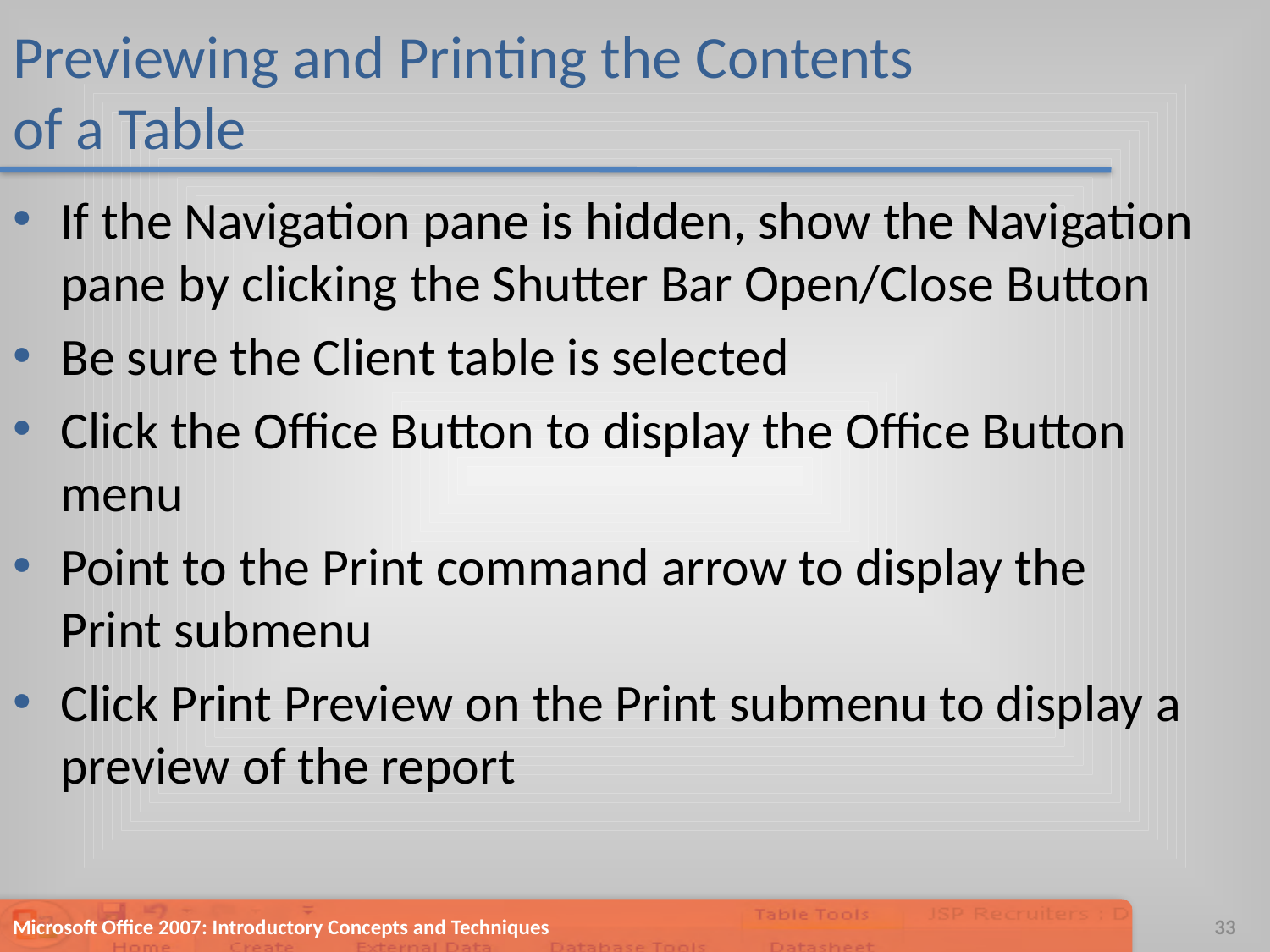

# Previewing and Printing the Contents of a Table
If the Navigation pane is hidden, show the Navigation pane by clicking the Shutter Bar Open/Close Button
Be sure the Client table is selected
Click the Office Button to display the Office Button menu
Point to the Print command arrow to display the Print submenu
Click Print Preview on the Print submenu to display a preview of the report
Microsoft Office 2007: Introductory Concepts and Techniques
33